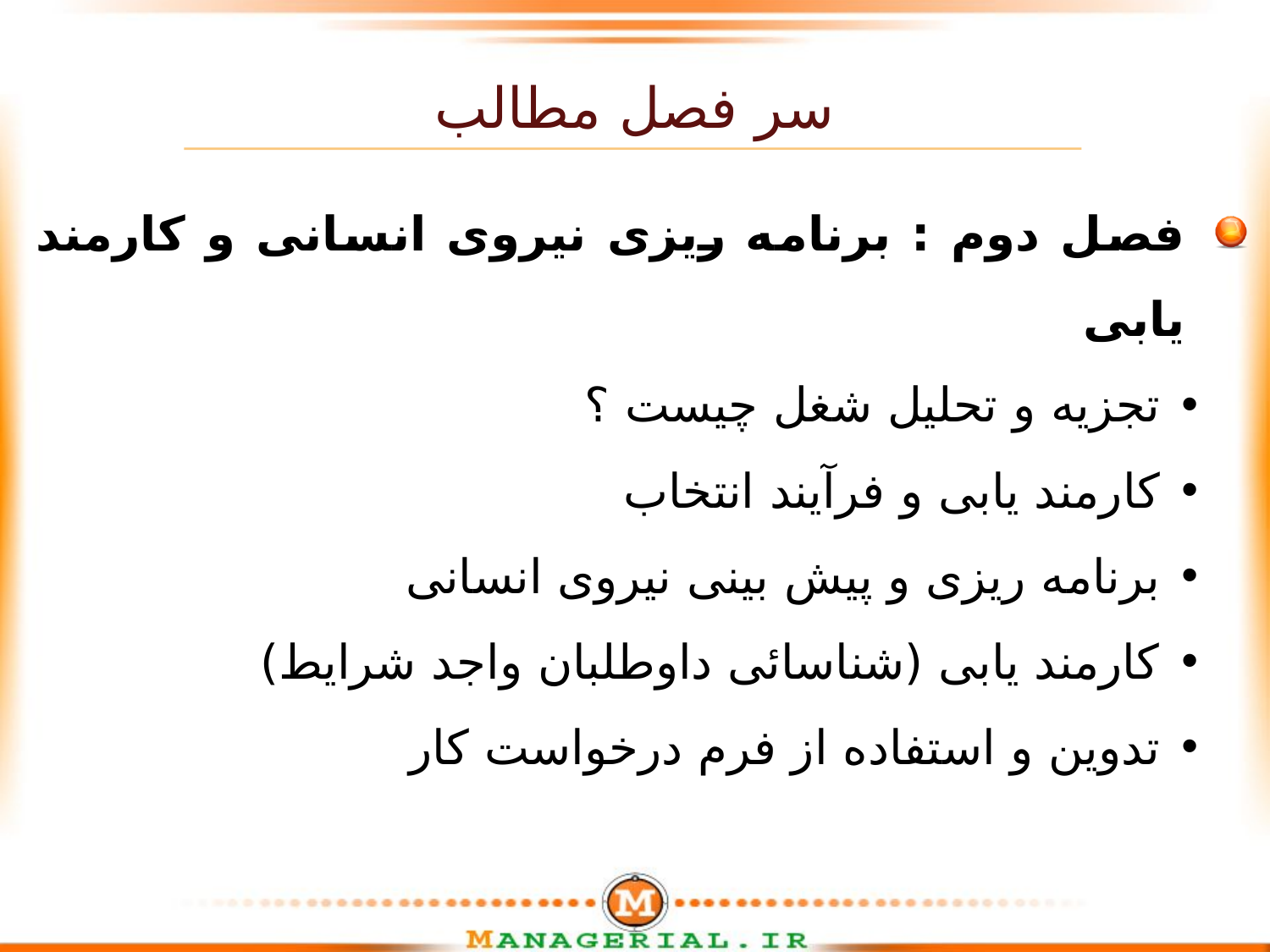

سر فصل مطالب
فصل دوم : برنامه ریزی نیروی انسانی و کارمند یابی
تجزیه و تحلیل شغل چیست ؟
کارمند یابی و فرآیند انتخاب
برنامه ریزی و پیش بینی نیروی انسانی
کارمند یابی (شناسائی داوطلبان واجد شرایط)
تدوین و استفاده از فرم درخواست کار